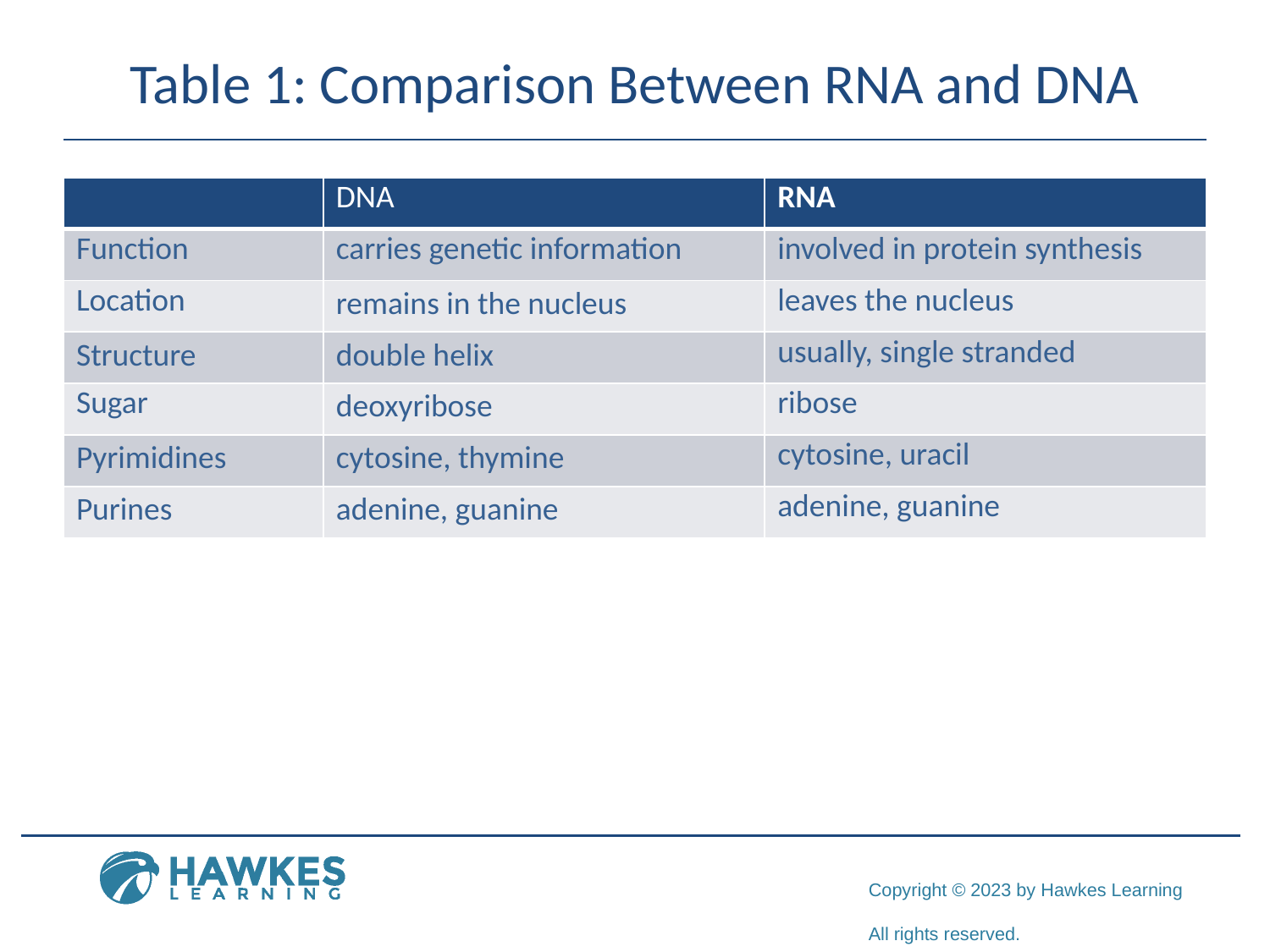

# Table 1: Comparison Between RNA and DNA
|  | DNA | RNA |
| --- | --- | --- |
| Function | carries genetic information | involved in protein synthesis |
| Location | remains in the nucleus | leaves the nucleus |
| Structure | double helix | usually, single stranded |
| Sugar | deoxyribose | ribose |
| Pyrimidines | cytosine, thymine | cytosine, uracil |
| Purines | adenine, guanine | adenine, guanine |